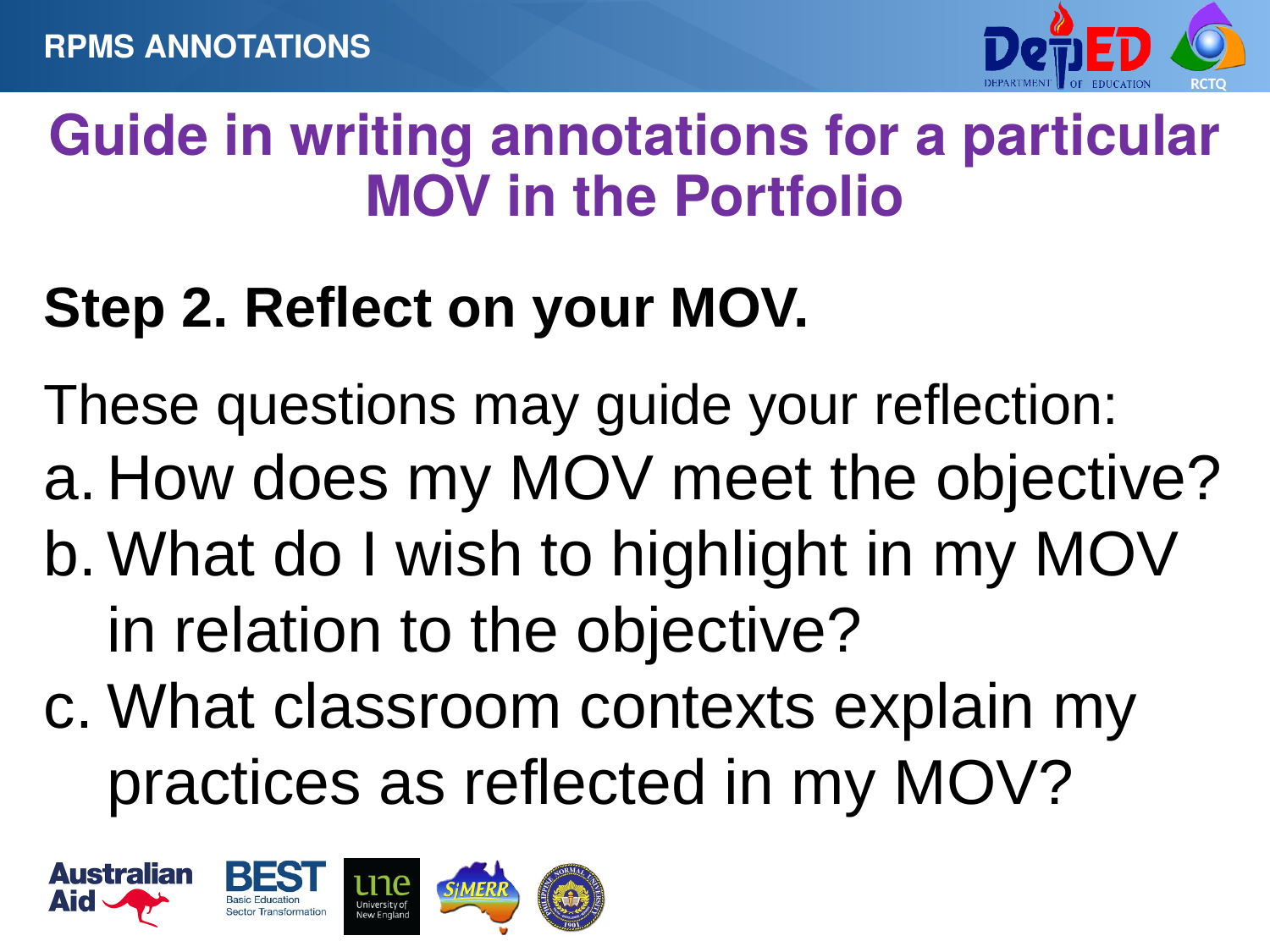

RPMS ANNOTATIONS
# Guide in writing annotations for a particular MOV in the Portfolio
Step 2. Reflect on your MOV.

These questions may guide your reflection:
How does my MOV meet the objective?
What do I wish to highlight in my MOV in relation to the objective?
What classroom contexts explain my practices as reflected in my MOV?